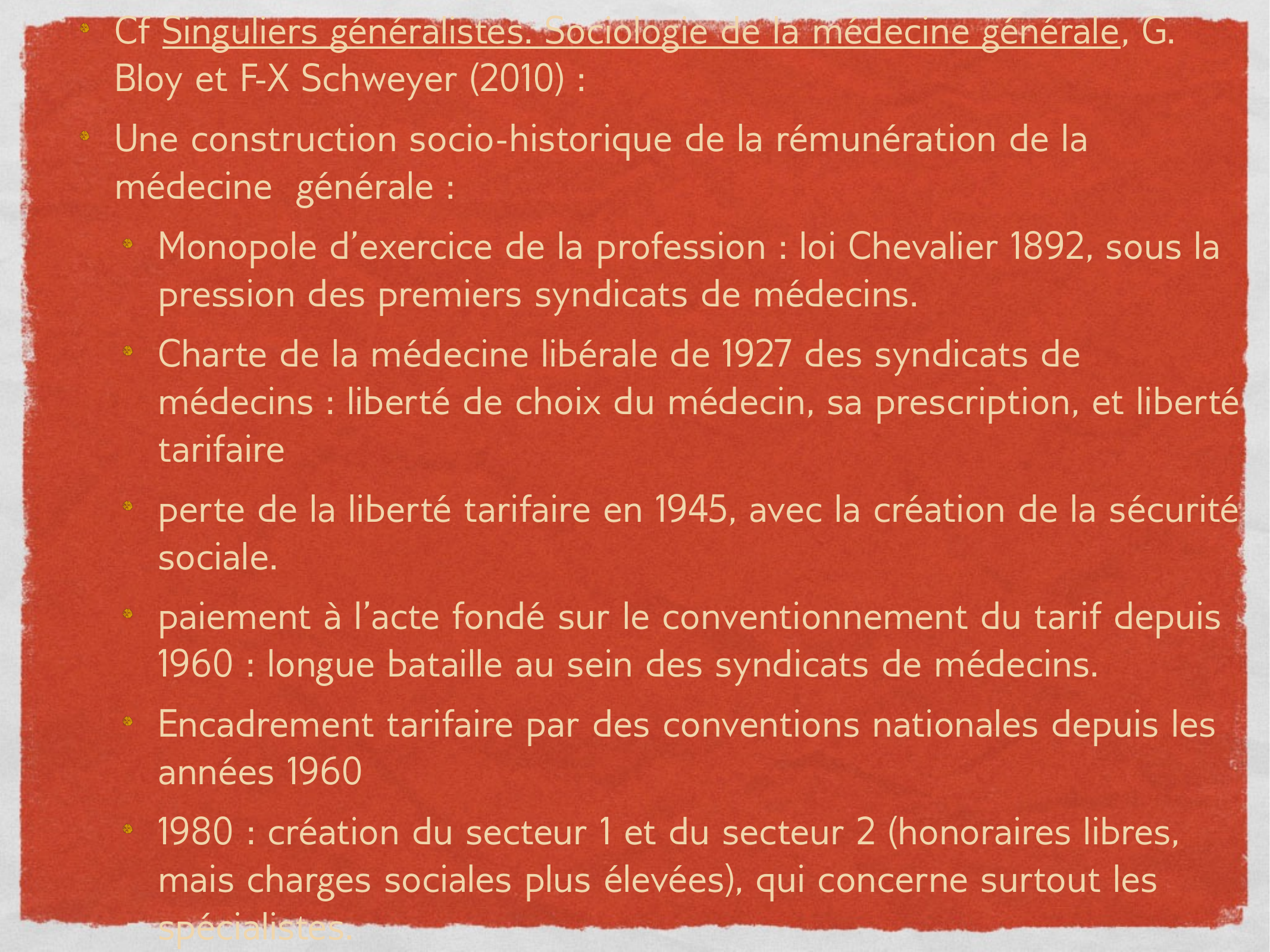

Cf Singuliers généralistes. Sociologie de la médecine générale, G. Bloy et F-X Schweyer (2010) :
Une construction socio-historique de la rémunération de la médecine  générale :
Monopole d’exercice de la profession : loi Chevalier 1892, sous la pression des premiers syndicats de médecins.
Charte de la médecine libérale de 1927 des syndicats de médecins : liberté de choix du médecin, sa prescription, et liberté tarifaire
perte de la liberté tarifaire en 1945, avec la création de la sécurité sociale.
paiement à l’acte fondé sur le conventionnement du tarif depuis 1960 : longue bataille au sein des syndicats de médecins.
Encadrement tarifaire par des conventions nationales depuis les années 1960
1980 : création du secteur 1 et du secteur 2 (honoraires libres, mais charges sociales plus élevées), qui concerne surtout les spécialistes.